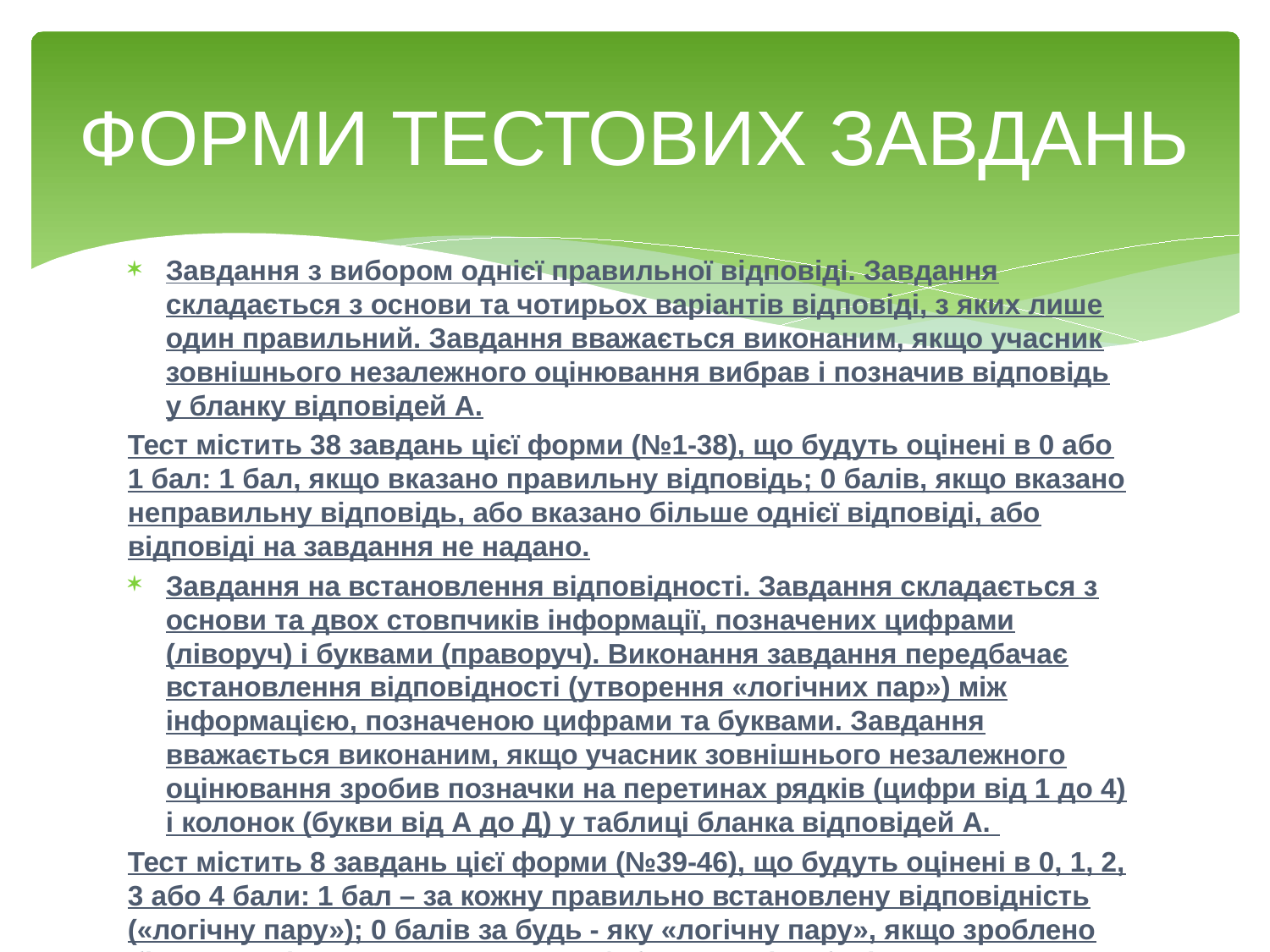

# ФОРМИ ТЕСТОВИХ ЗАВДАНЬ
Завдання з вибором однієї правильної відповіді. Завдання складається з основи та чотирьох варіантів відповіді, з яких лише один правильний. Завдання вважається виконаним, якщо учасник зовнішнього незалежного оцінювання вибрав і позначив відповідь у бланку відповідей А.
Тест містить 38 завдань цієї форми (№1-38), що будуть оцінені в 0 або 1 бал: 1 бал, якщо вказано правильну відповідь; 0 балів, якщо вказано неправильну відповідь, або вказано більше однієї відповіді, або відповіді на завдання не надано.
Завдання на встановлення відповідності. Завдання складається з основи та двох стовпчиків інформації, позначених цифрами (ліворуч) і буквами (праворуч). Виконання завдання передбачає встановлення відповідності (утворення «логічних пар») між інформацією, позначеною цифрами та буквами. Завдання вважається виконаним, якщо учасник зовнішнього незалежного оцінювання зробив позначки на перетинах рядків (цифри від 1 до 4) і колонок (букви від А до Д) у таблиці бланка відповідей А.
Тест містить 8 завдань цієї форми (№39-46), що будуть оцінені в 0, 1, 2, 3 або 4 бали: 1 бал – за кожну правильно встановлену відповідність («логічну пару»); 0 балів за будь - яку «логічну пару», якщо зроблено більше однієї позначки в рядку та/або колонці; 0 балів за завдання, якщо не вказано жодної правильної відповідності («логічної пари»), або відповіді на завдання не надано.